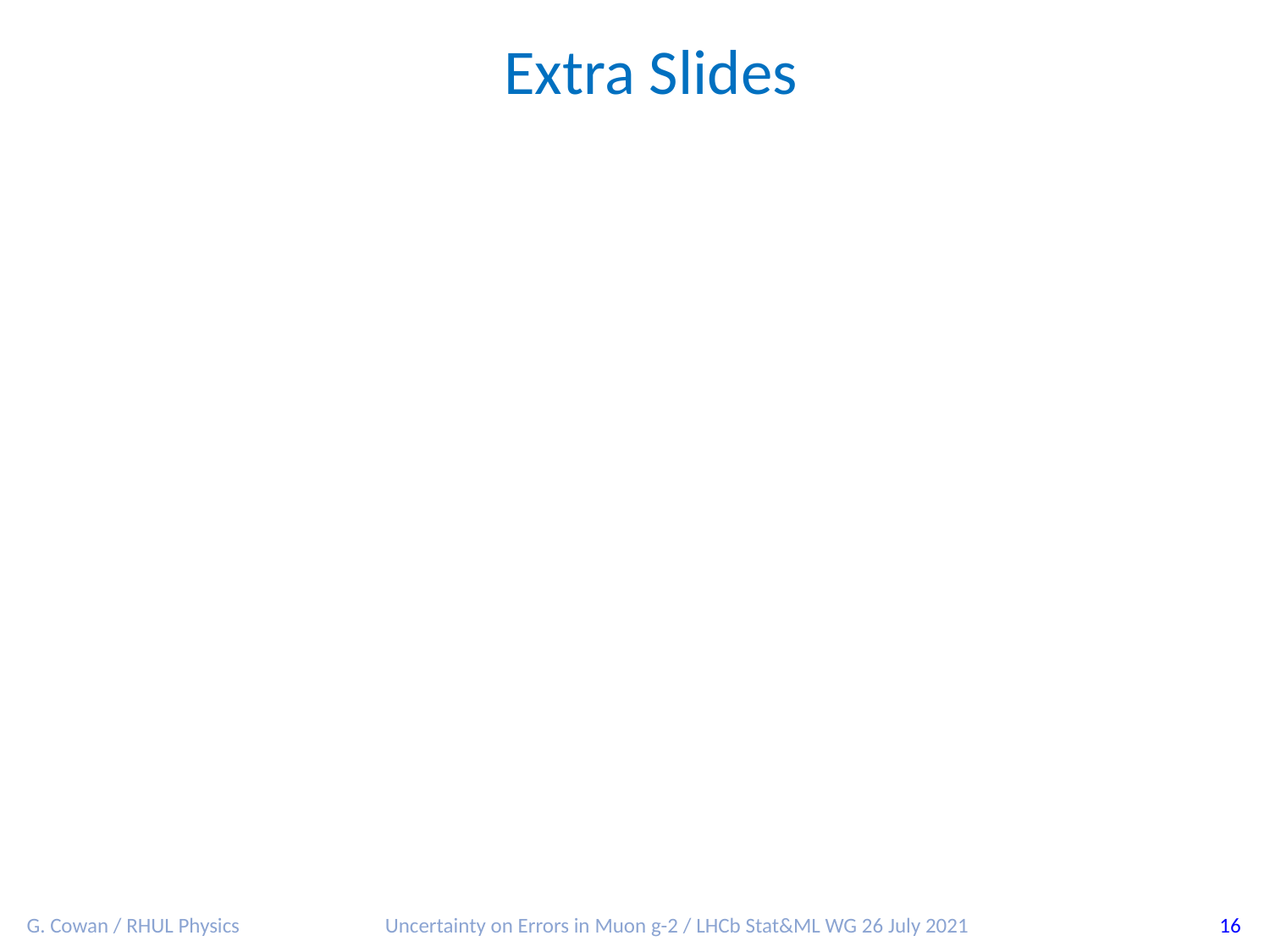

Extra Slides
G. Cowan / RHUL Physics
Uncertainty on Errors in Muon g-2 / LHCb Stat&ML WG 26 July 2021
16